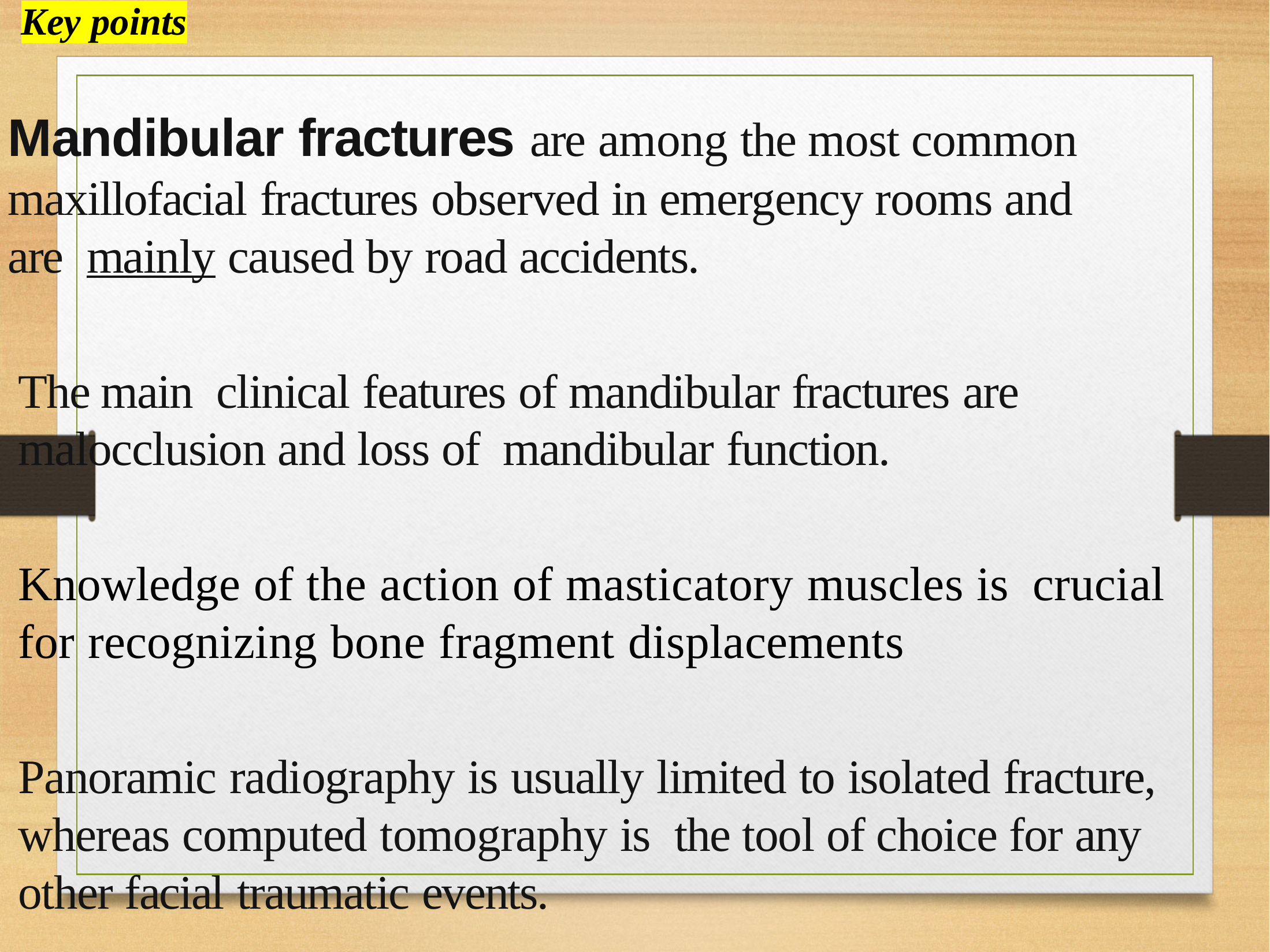

Key points

Mandibular fractures are among the most common maxillofacial fractures observed in emergency rooms and are  mainly caused by road accidents.

The main  clinical features of mandibular fractures are malocclusion and loss of  mandibular function.

Knowledge of the action of masticatory muscles is  crucial for recognizing bone fragment displacements

Panoramic radiography is usually limited to isolated fracture, whereas computed tomography is  the tool of choice for any other facial traumatic events.